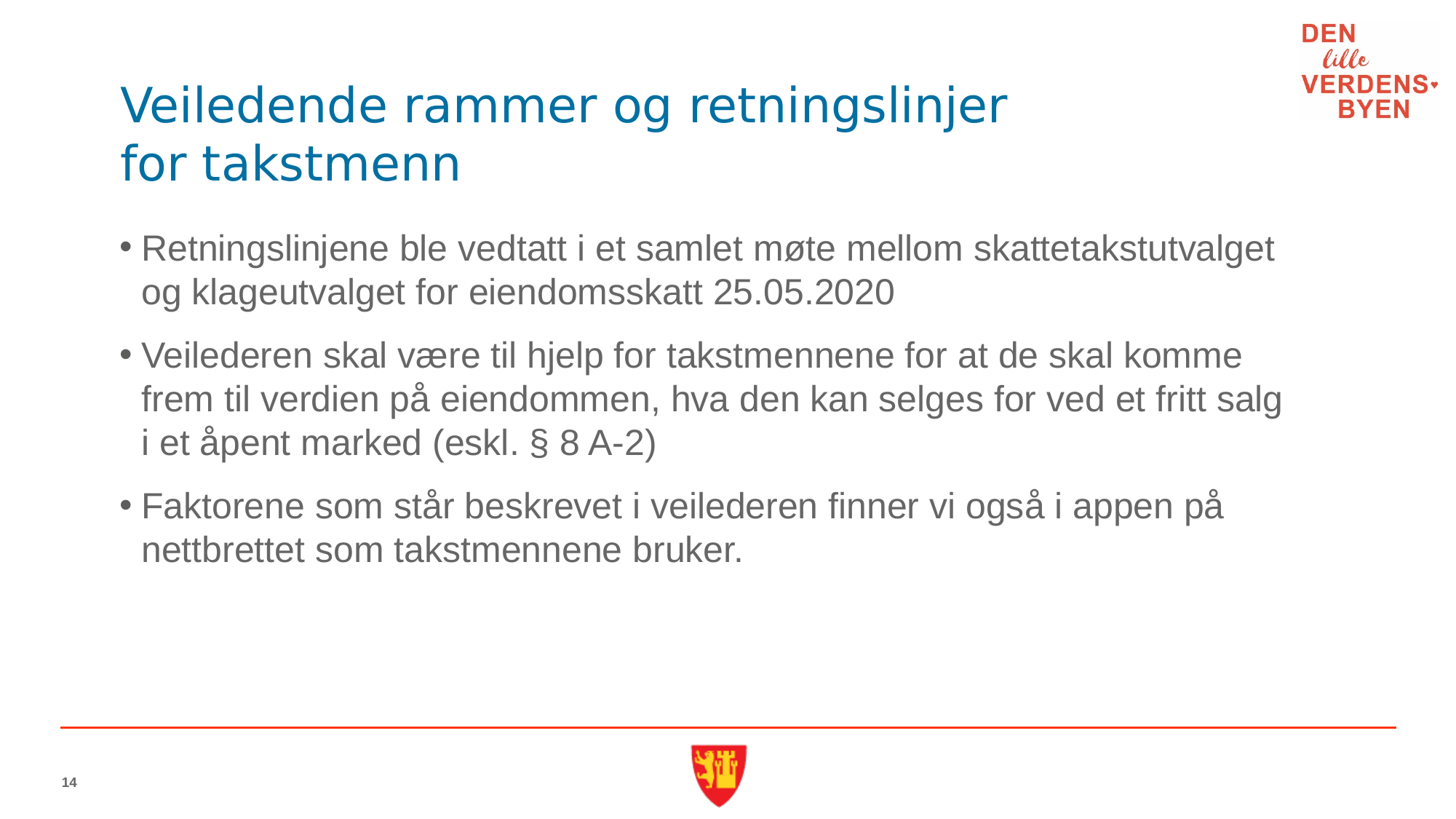

# Veiledende rammer og retningslinjer for takstmenn
Retningslinjene ble vedtatt i et samlet møte mellom skattetakstutvalget og klageutvalget for eiendomsskatt 25.05.2020
Veilederen skal være til hjelp for takstmennene for at de skal komme frem til verdien på eiendommen, hva den kan selges for ved et fritt salg i et åpent marked (eskl. § 8 A-2)
Faktorene som står beskrevet i veilederen finner vi også i appen på nettbrettet som takstmennene bruker.

14